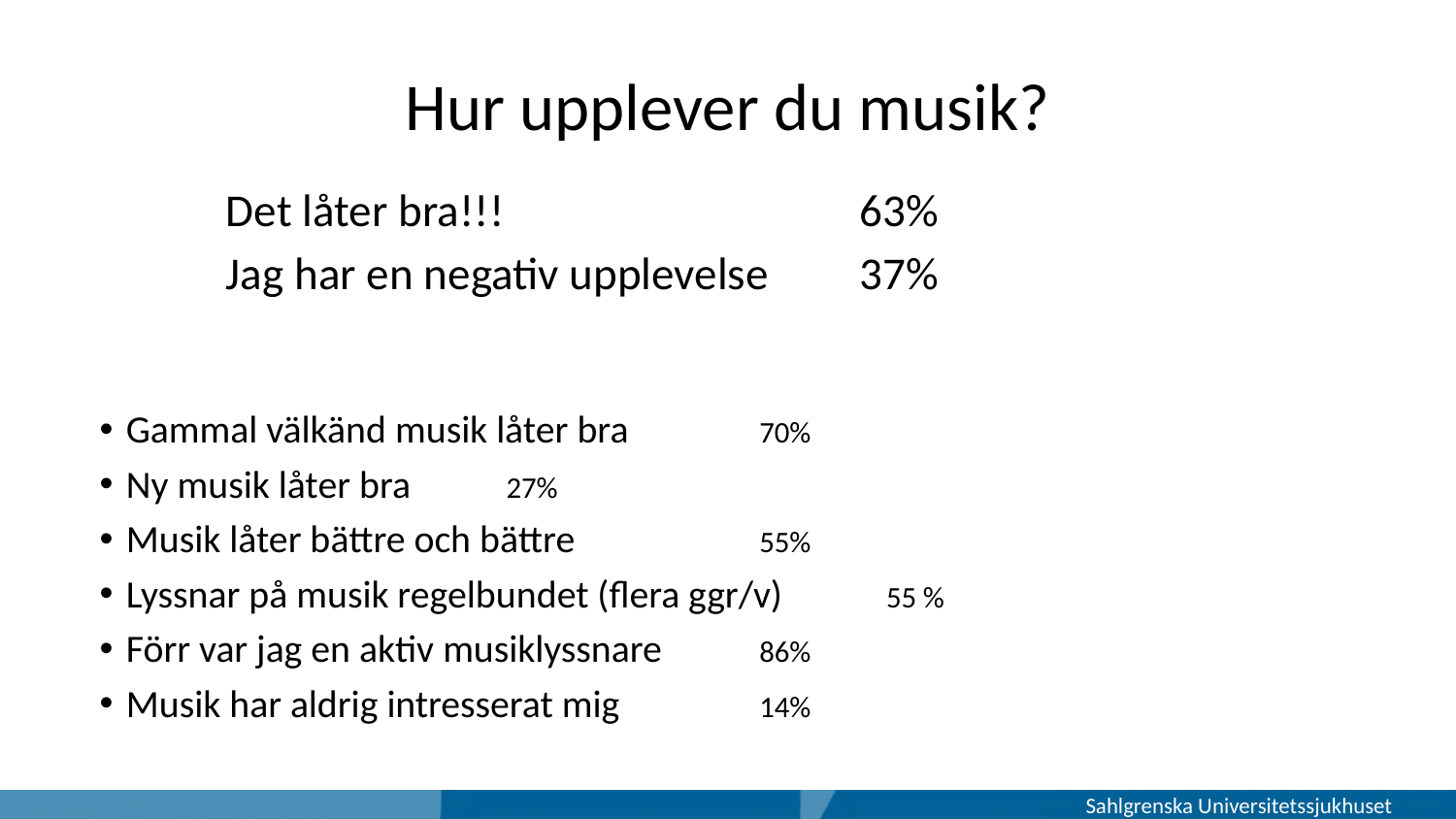

# Hur upplever du musik?
		Det låter bra!!!		         		63%
		Jag har en negativ upplevelse 	37%

Gammal välkänd musik låter bra			70%
Ny musik låter bra						27%
Musik låter bättre och bättre				55%
Lyssnar på musik regelbundet (flera ggr/v)		55 %
Förr var jag en aktiv musiklyssnare 			86%
Musik har aldrig intresserat mig   			14%